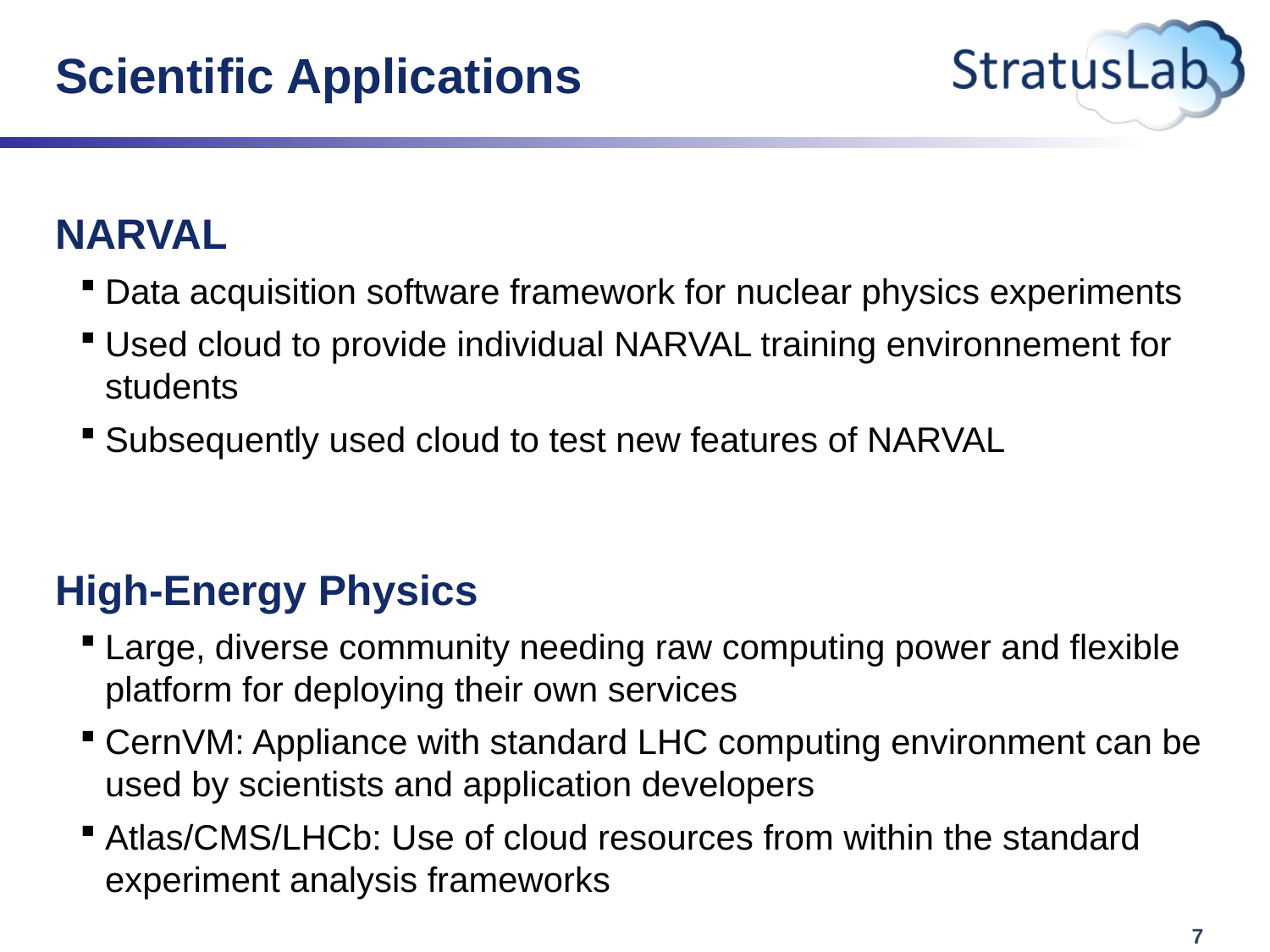

# Scientific Applications
NARVAL
Data acquisition software framework for nuclear physics experiments
Used cloud to provide individual NARVAL training environnement for students
Subsequently used cloud to test new features of NARVAL

High-Energy Physics
Large, diverse community needing raw computing power and flexible platform for deploying their own services
CernVM: Appliance with standard LHC computing environment can be used by scientists and application developers
Atlas/CMS/LHCb: Use of cloud resources from within the standard experiment analysis frameworks